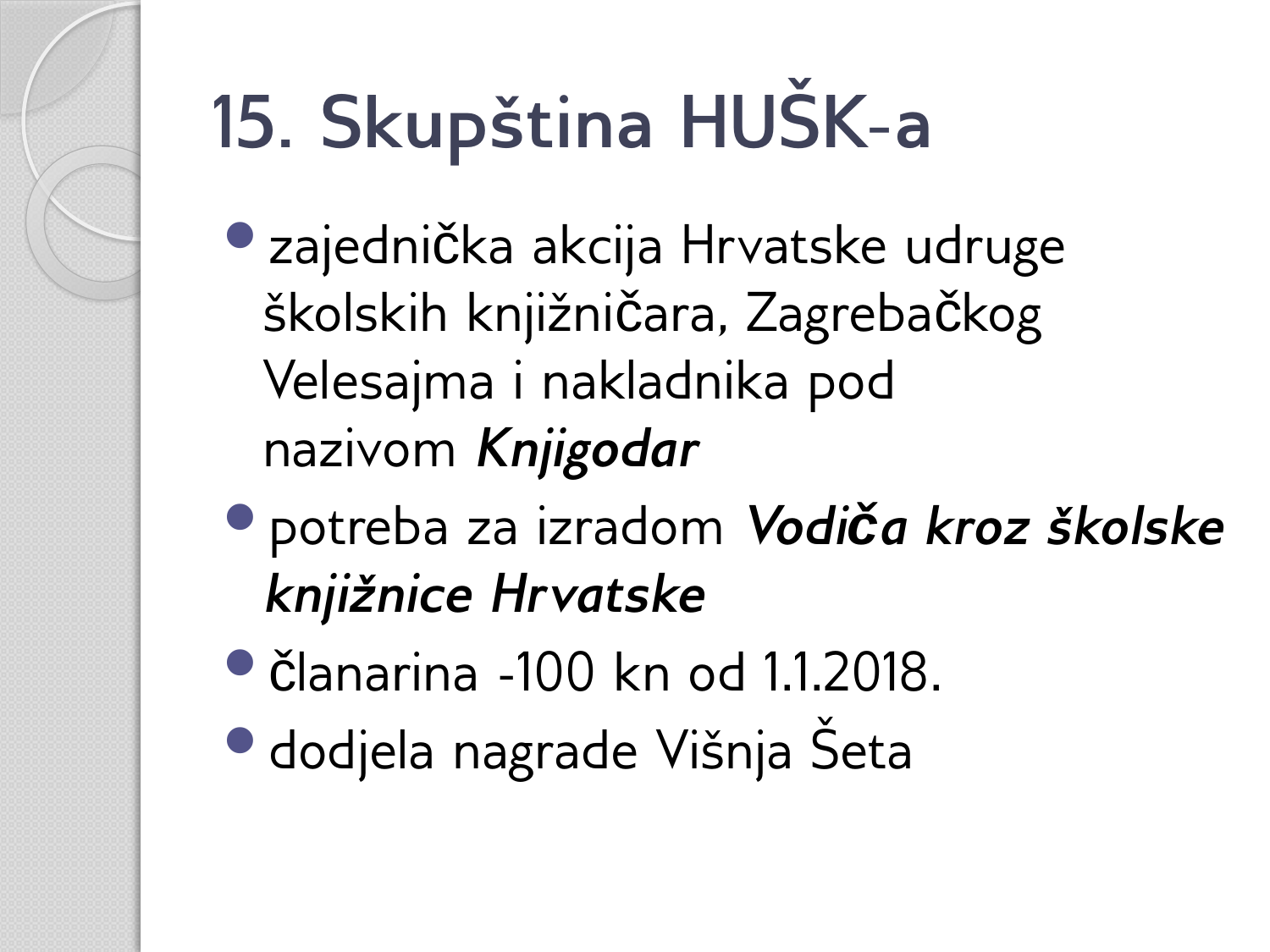

# 15. Skupština HUŠK-a
zajednička akcija Hrvatske udruge školskih knjižničara, Zagrebačkog Velesajma i nakladnika pod nazivom Knjigodar
potreba za izradom Vodiča kroz školske knjižnice Hrvatske
članarina -100 kn od 1.1.2018.
dodjela nagrade Višnja Šeta